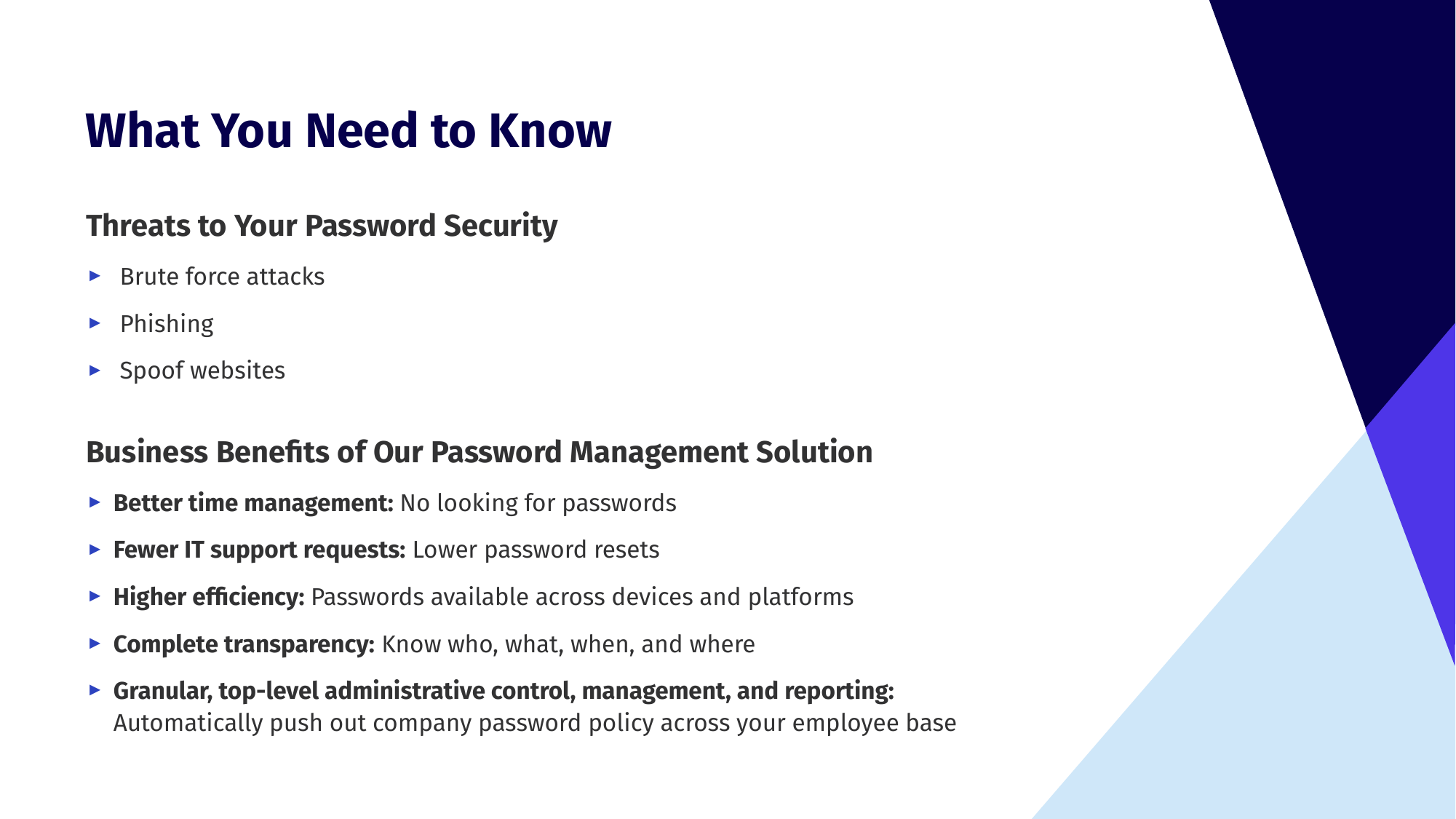

What You Need to Know
Threats to Your Password Security
 Brute force attacks
 Phishing
 Spoof websites
Business Benefits of Our Password Management Solution
Better time management: No looking for passwords
Fewer IT support requests: Lower password resets
Higher efficiency: Passwords available across devices and platforms
Complete transparency: Know who, what, when, and where
Granular, top-level administrative control, management, and reporting: Automatically push out company password policy across your employee base

3